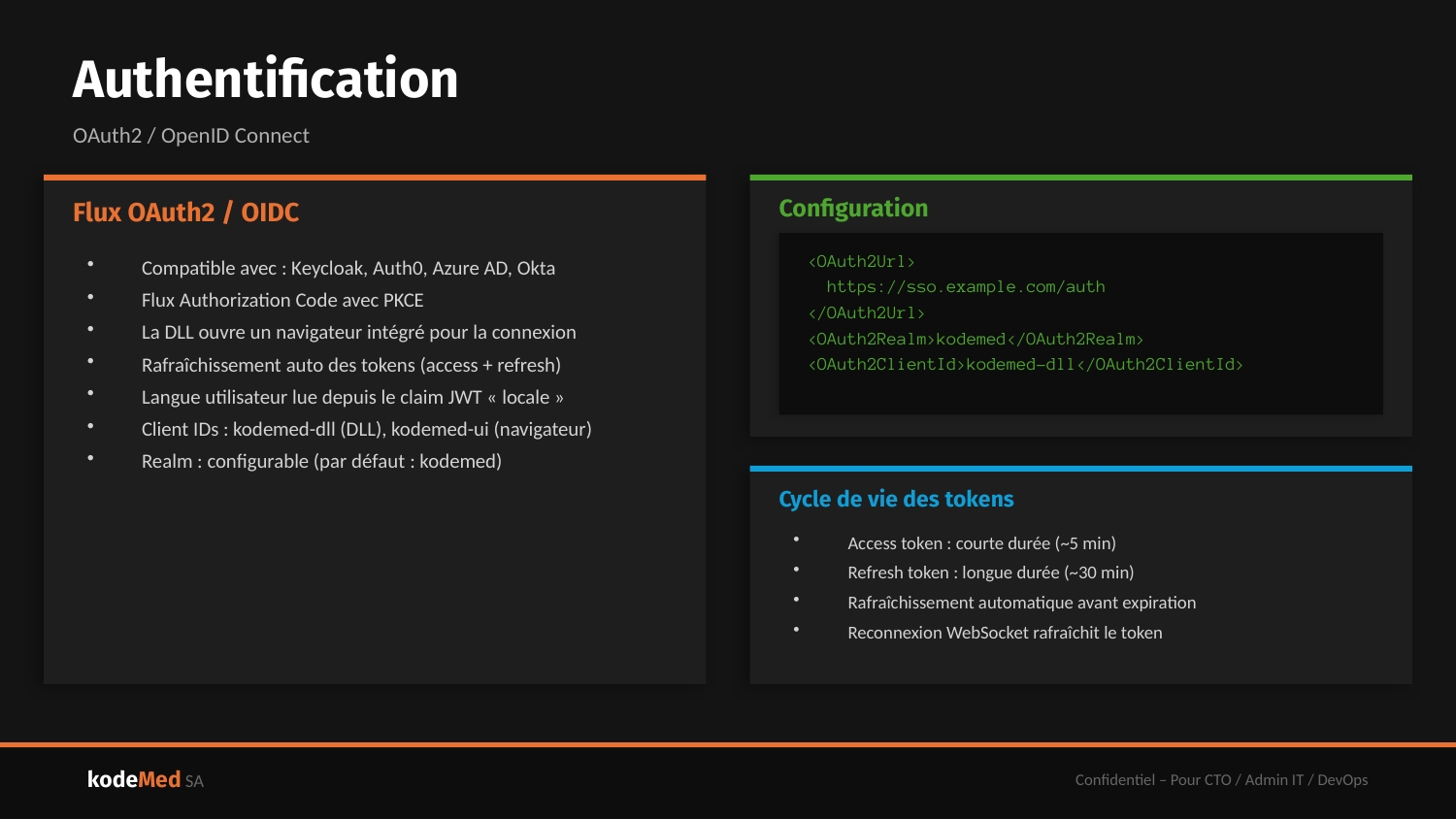

Authentification
OAuth2 / OpenID Connect

Flux OAuth2 / OIDC
Configuration

<OAuth2Url>
  https://sso.example.com/auth
</OAuth2Url>
<OAuth2Realm>kodemed</OAuth2Realm>
<OAuth2ClientId>kodemed-dll</OAuth2ClientId>
Compatible avec : Keycloak, Auth0, Azure AD, Okta
Flux Authorization Code avec PKCE
La DLL ouvre un navigateur intégré pour la connexion
Rafraîchissement auto des tokens (access + refresh)
Langue utilisateur lue depuis le claim JWT « locale »
Client IDs : kodemed-dll (DLL), kodemed-ui (navigateur)
Realm : configurable (par défaut : kodemed)

Cycle de vie des tokens
Access token : courte durée (~5 min)
Refresh token : longue durée (~30 min)
Rafraîchissement automatique avant expiration
Reconnexion WebSocket rafraîchit le token

kodeMed SA
Confidentiel – Pour CTO / Admin IT / DevOps